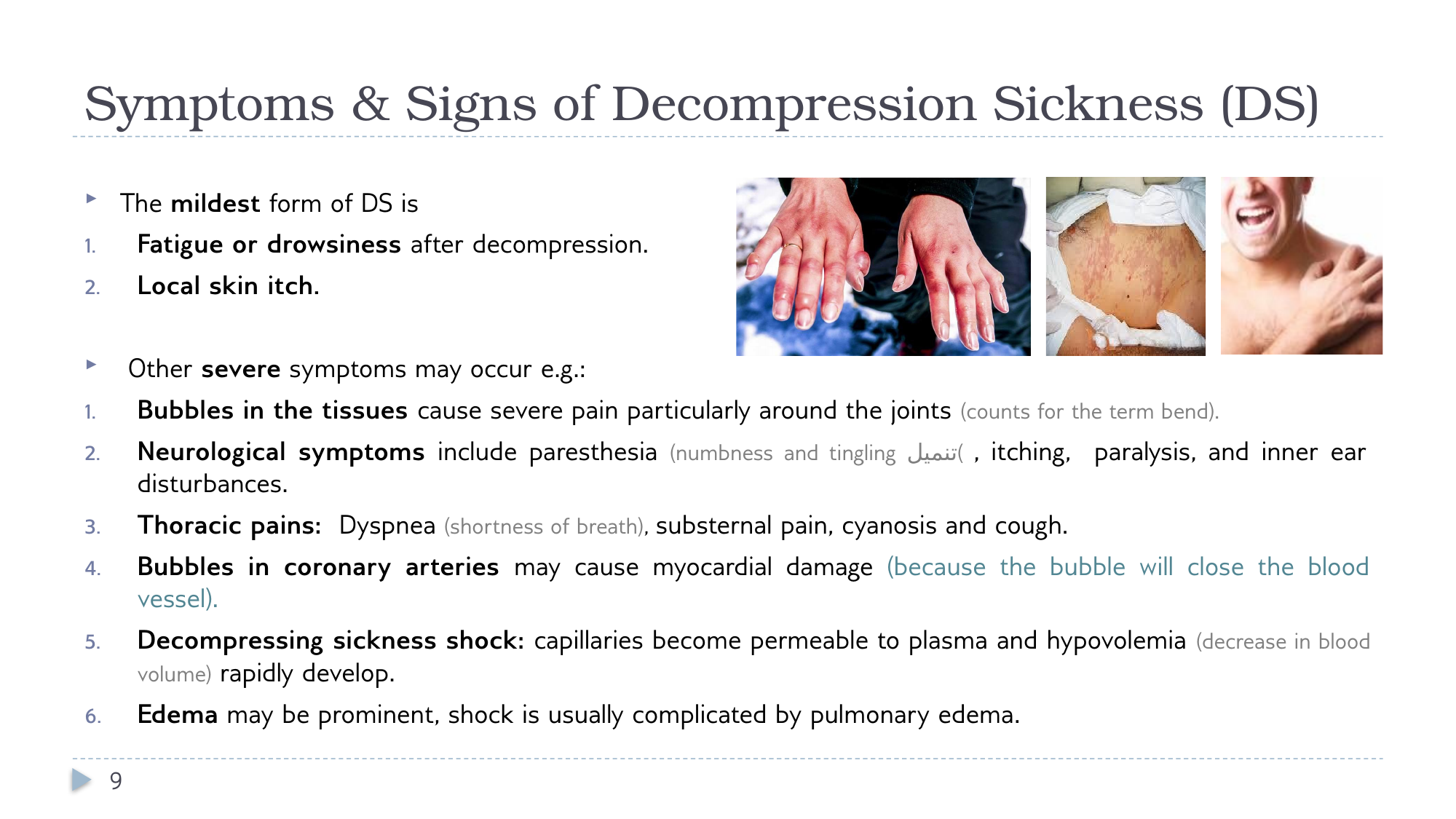

# Symptoms & Signs of Decompression Sickness (DS)

The mildest form of DS is
Fatigue or drowsiness after decompression.
Local skin itch.

 Other severe symptoms may occur e.g.:
Bubbles in the tissues cause severe pain particularly around the joints (counts for the term bend).
Neurological symptoms include paresthesia (numbness and tingling تنميل( , itching,  paralysis, and inner ear disturbances.
Thoracic pains:  Dyspnea (shortness of breath), substernal pain, cyanosis and cough.
Bubbles in coronary arteries may cause myocardial damage (because the bubble will close the blood vessel).
Decompressing sickness shock: capillaries become permeable to plasma and hypovolemia (decrease in blood volume) rapidly develop.
Edema may be prominent, shock is usually complicated by pulmonary edema.
9